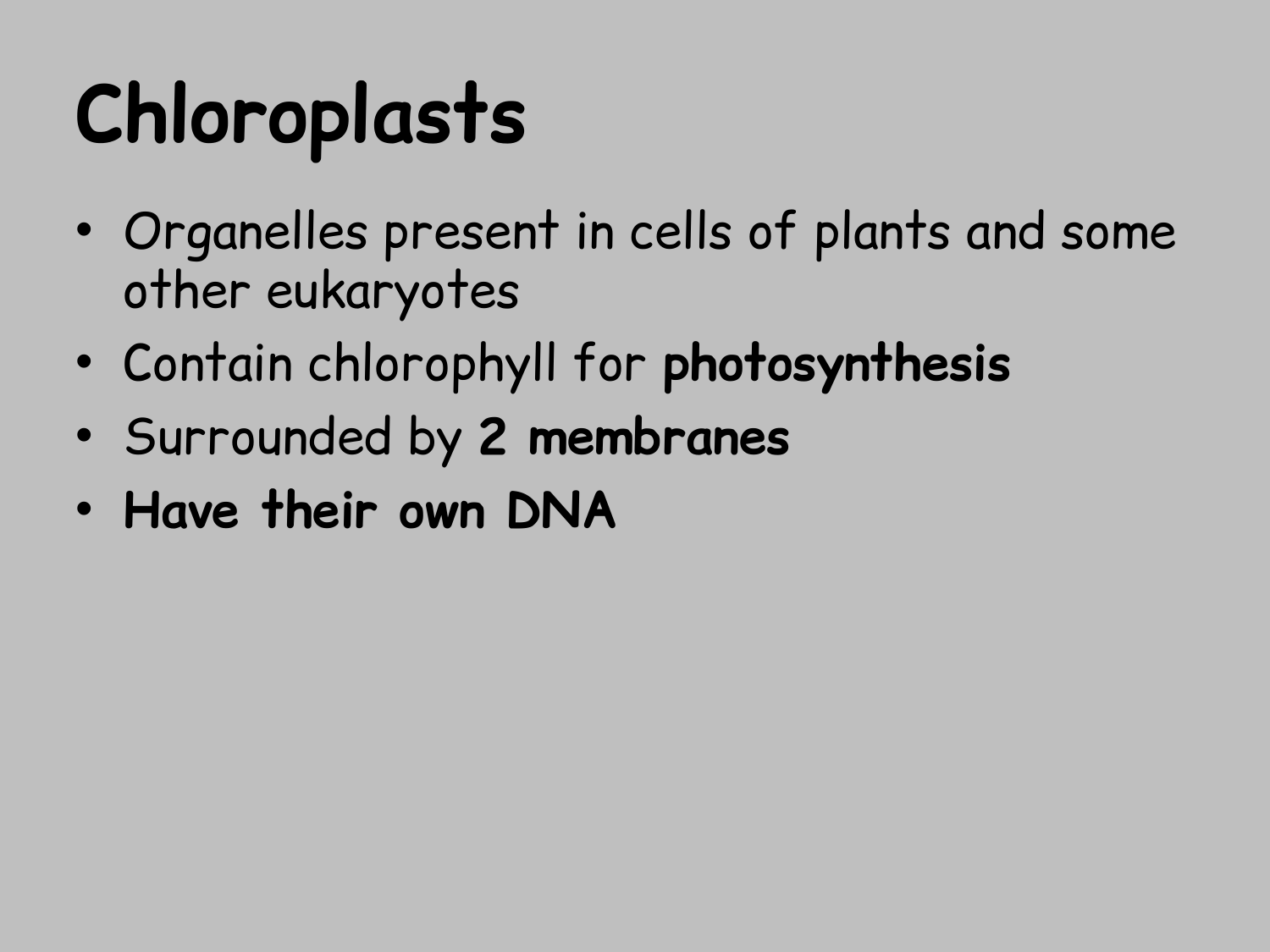

Chloroplasts
Organelles present in cells of plants and some other eukaryotes
Contain chlorophyll for photosynthesis
Surrounded by 2 membranes
Have their own DNA